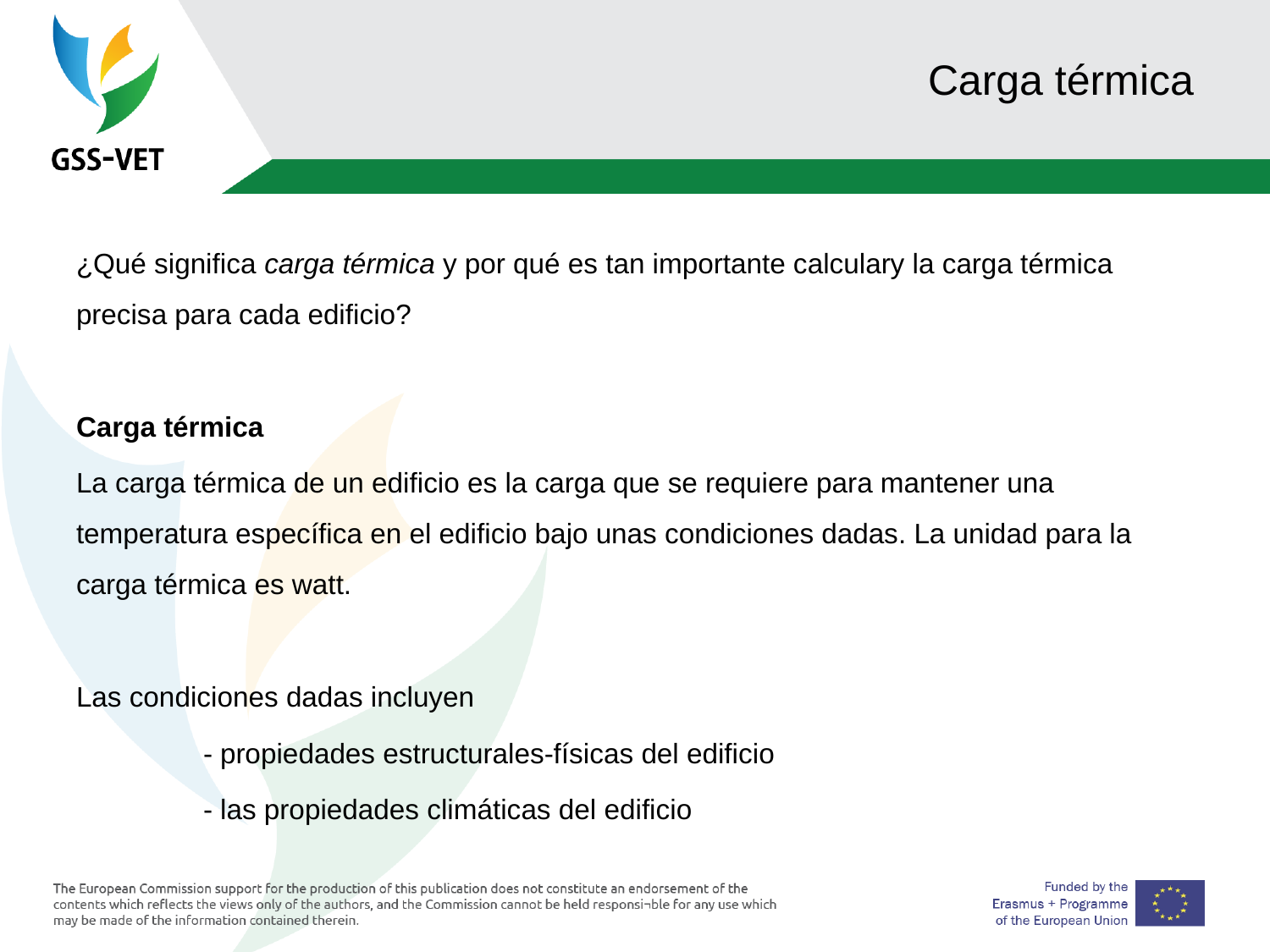

# Carga térmica
¿Qué significa carga térmica y por qué es tan importante calculary la carga térmica precisa para cada edificio?

Carga térmica
La carga térmica de un edificio es la carga que se requiere para mantener una temperatura específica en el edificio bajo unas condiciones dadas. La unidad para la carga térmica es watt.

Las condiciones dadas incluyen
	- propiedades estructurales-físicas del edificio
	- las propiedades climáticas del edificio